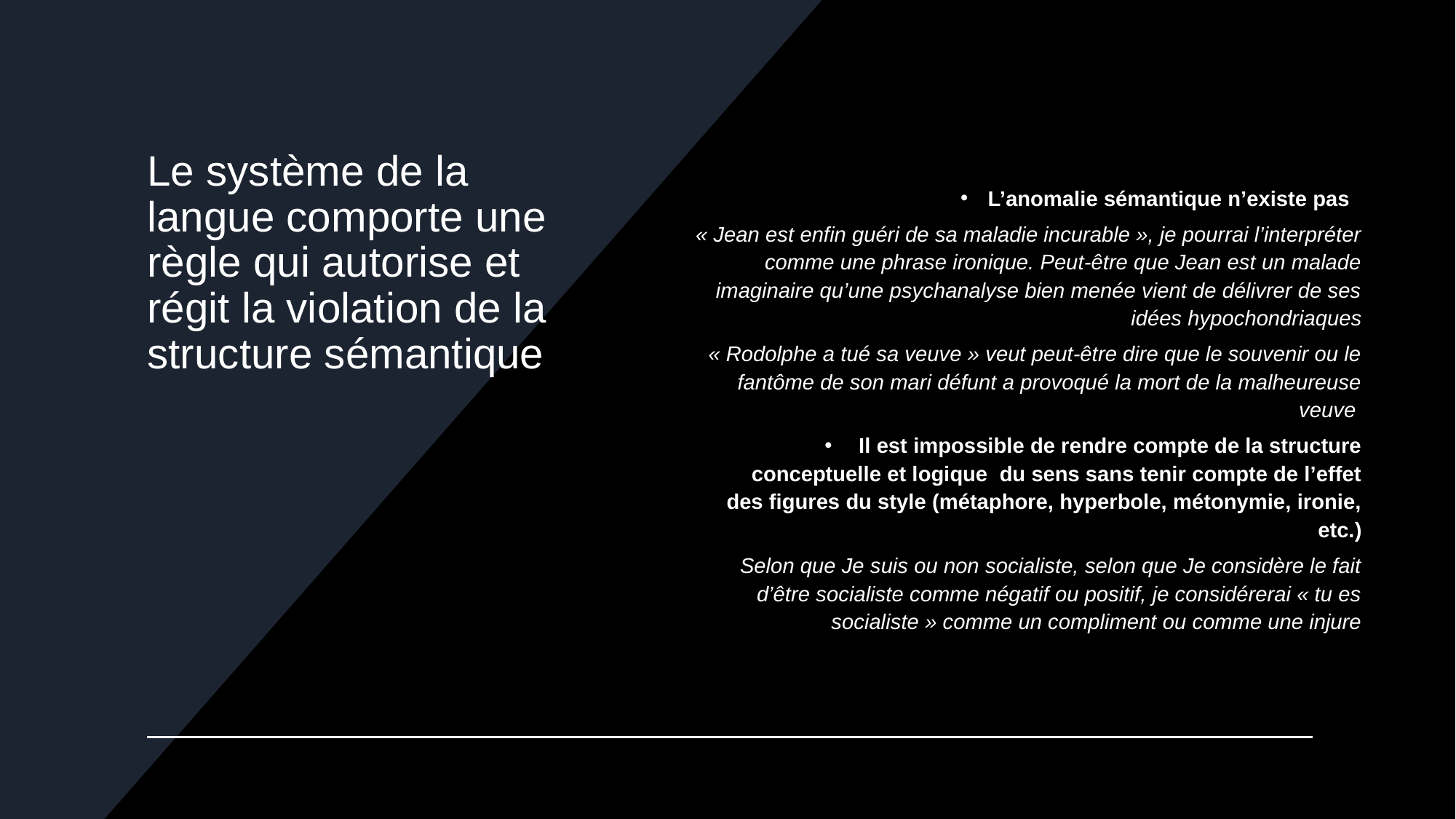

L’anomalie sémantique n’existe pas
« Jean est enfin guéri de sa maladie incurable », je pourrai l’interpréter comme une phrase ironique. Peut-être que Jean est un malade imaginaire qu’une psychanalyse bien menée vient de délivrer de ses idées hypochondriaques
« Rodolphe a tué sa veuve » veut peut-être dire que le souvenir ou le fantôme de son mari défunt a provoqué la mort de la malheureuse veuve
Il est impossible de rendre compte de la structure conceptuelle et logique  du sens sans tenir compte de l’effet des figures du style (métaphore, hyperbole, métonymie, ironie, etc.)
Selon que Je suis ou non socialiste, selon que Je considère le fait d’être socialiste comme négatif ou positif, je considérerai « tu es socialiste » comme un compliment ou comme une injure

# Le système de la langue comporte une règle qui autorise et régit la violation de la structure sémantique